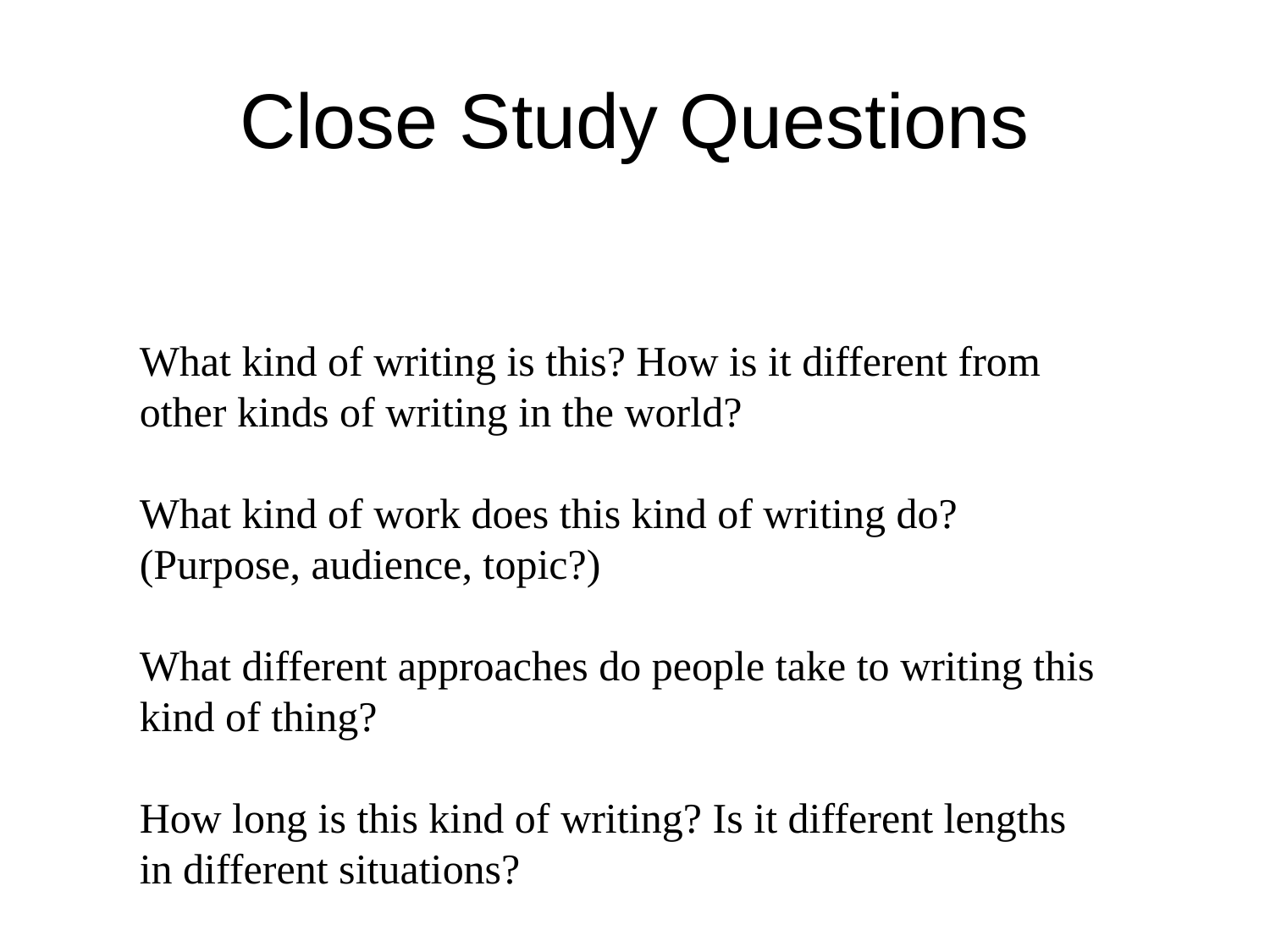

# Close Study Questions
What kind of writing is this? How is it different from other kinds of writing in the world?

What kind of work does this kind of writing do? (Purpose, audience, topic?)

What different approaches do people take to writing this kind of thing?

How long is this kind of writing? Is it different lengths in different situations?